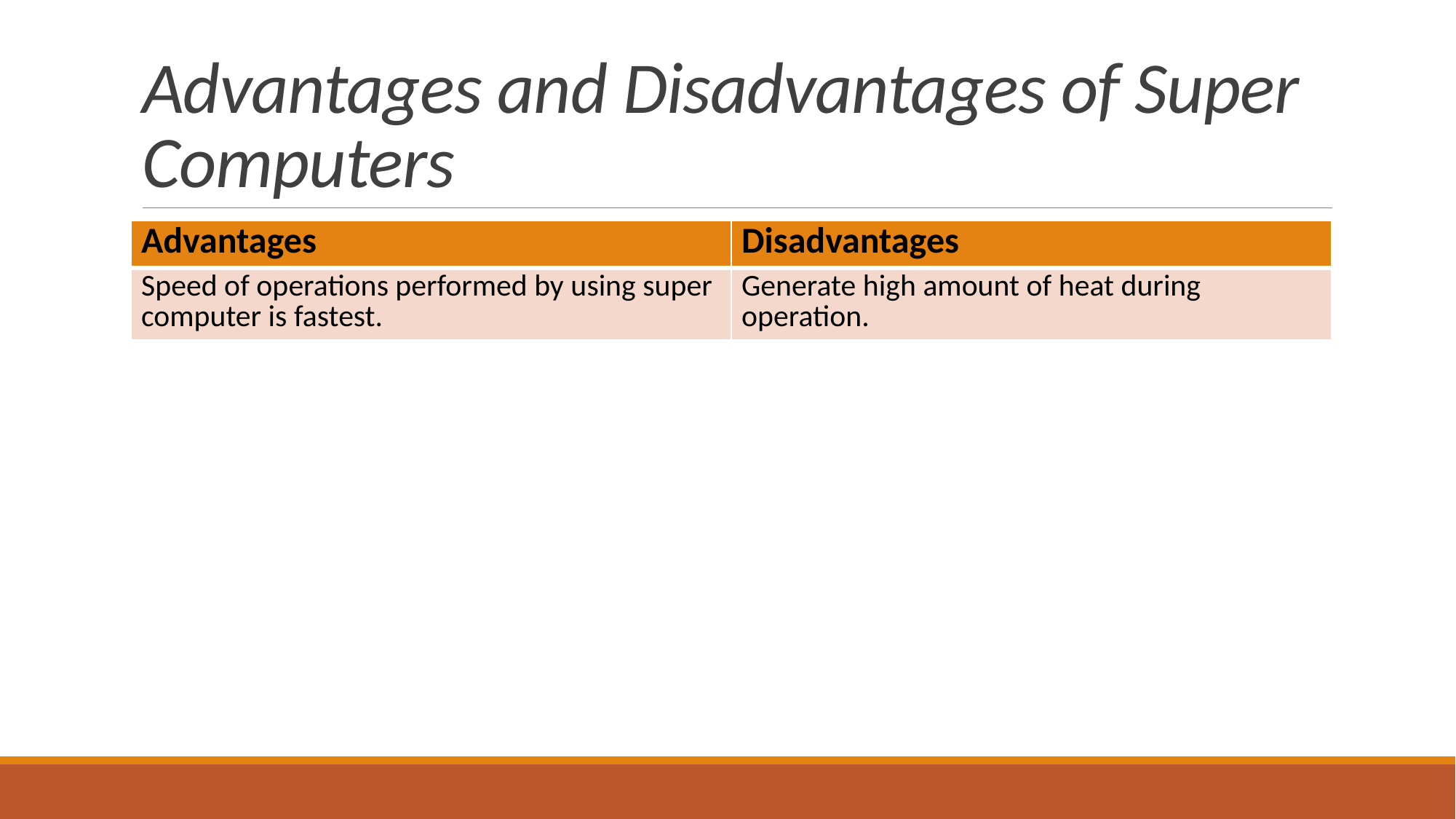

# Advantages and Disadvantages of Super Computers
| Advantages | Disadvantages |
| --- | --- |
| Speed of operations performed by using super computer is fastest. | Generate high amount of heat during operation. |